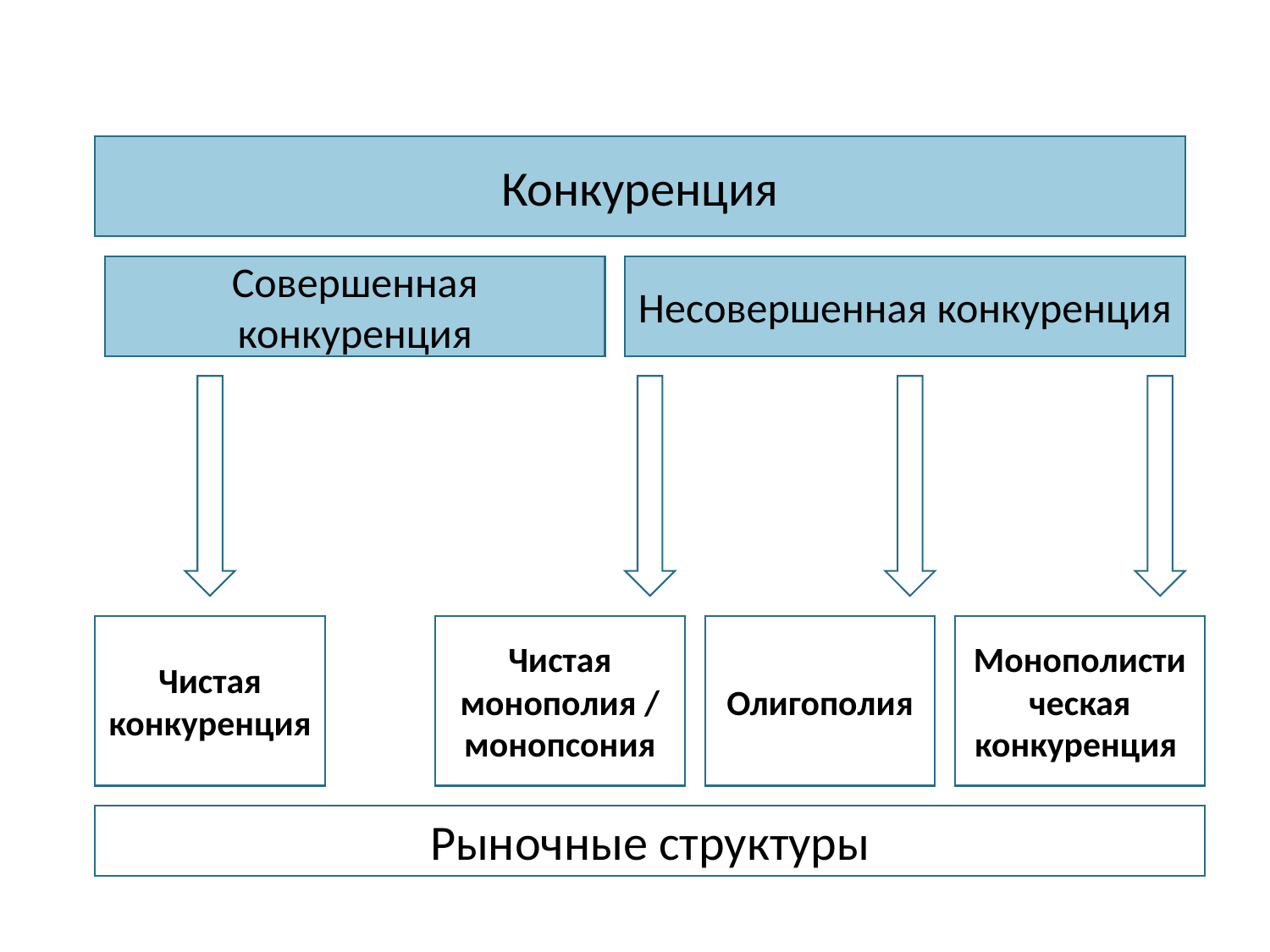

Конкуренция
Совершенная конкуренция
Несовершенная конкуренция

Чистая конкуренция
Чистая монополия / монопсония
Олигополия
Монополистическая конкуренция
Рыночные структуры